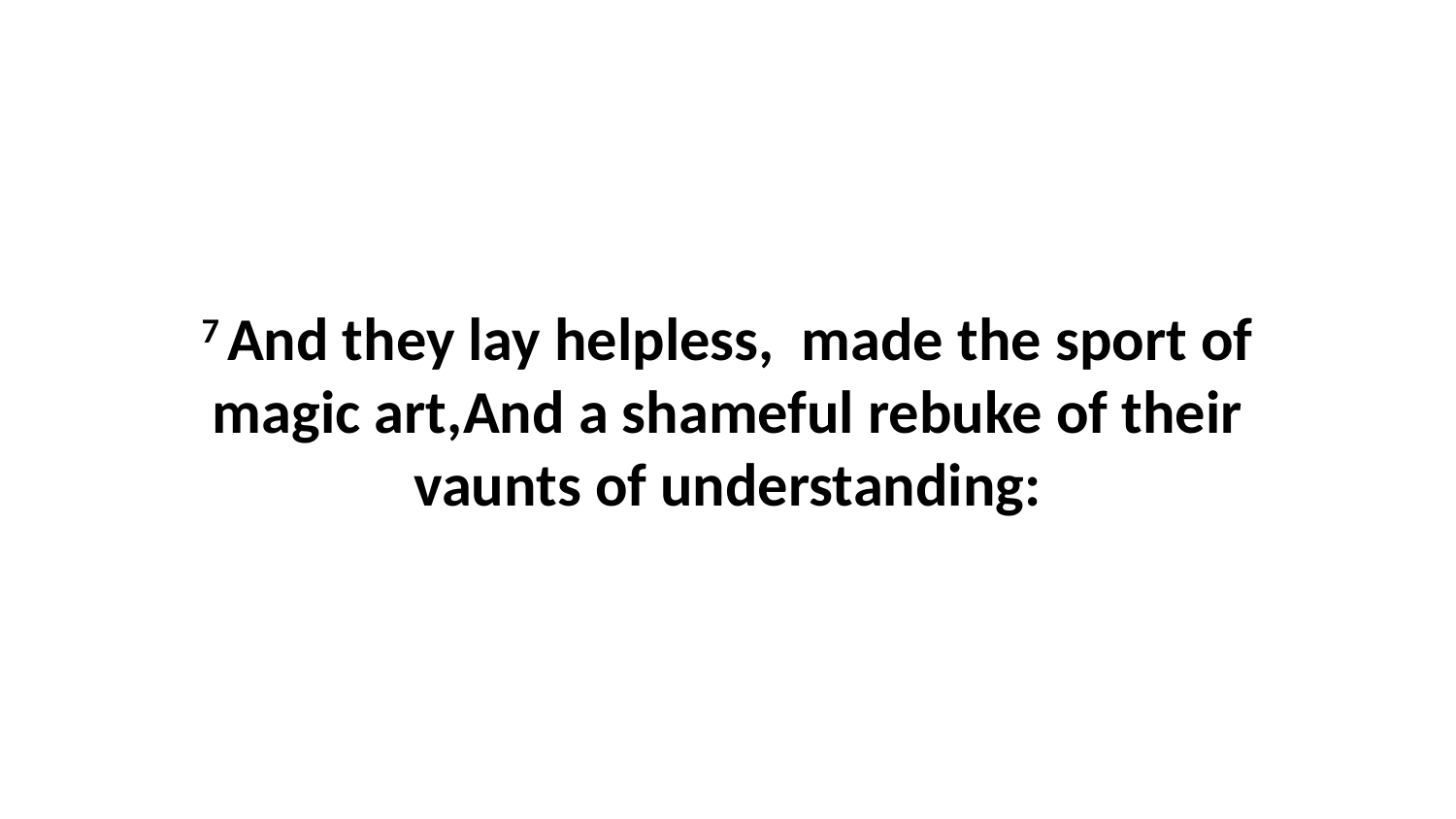

7 And they lay helpless,  made the sport of magic art,And a shameful rebuke of their vaunts of understanding: